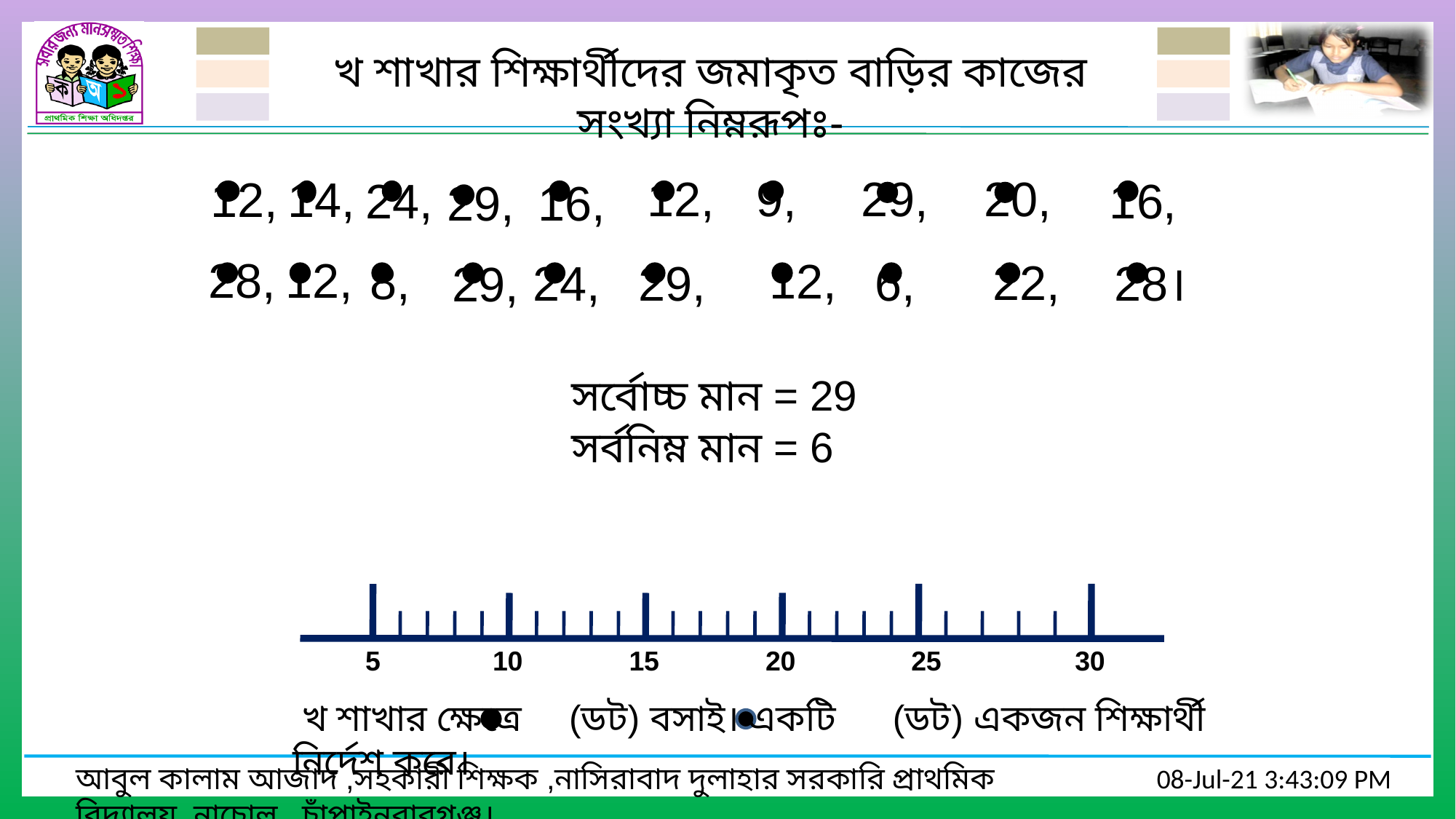

খ শাখার শিক্ষার্থীদের জমাকৃত বাড়ির কাজের সংখ্যা নিম্নরূপঃ-
20,
29,
9,
12,
12,
14,
24,
16,
29,
16,

28,
12,
12,
8,
22,
29,
6,
28।
24,
29,

সর্বোচ্চ মান = 29
সর্বনিম্ন মান = 6
5
10
15
20
25
30
 খ শাখার ক্ষেত্রে     (ডট) বসাই। একটি      (ডট) একজন শিক্ষার্থী  নির্দেশ করে।